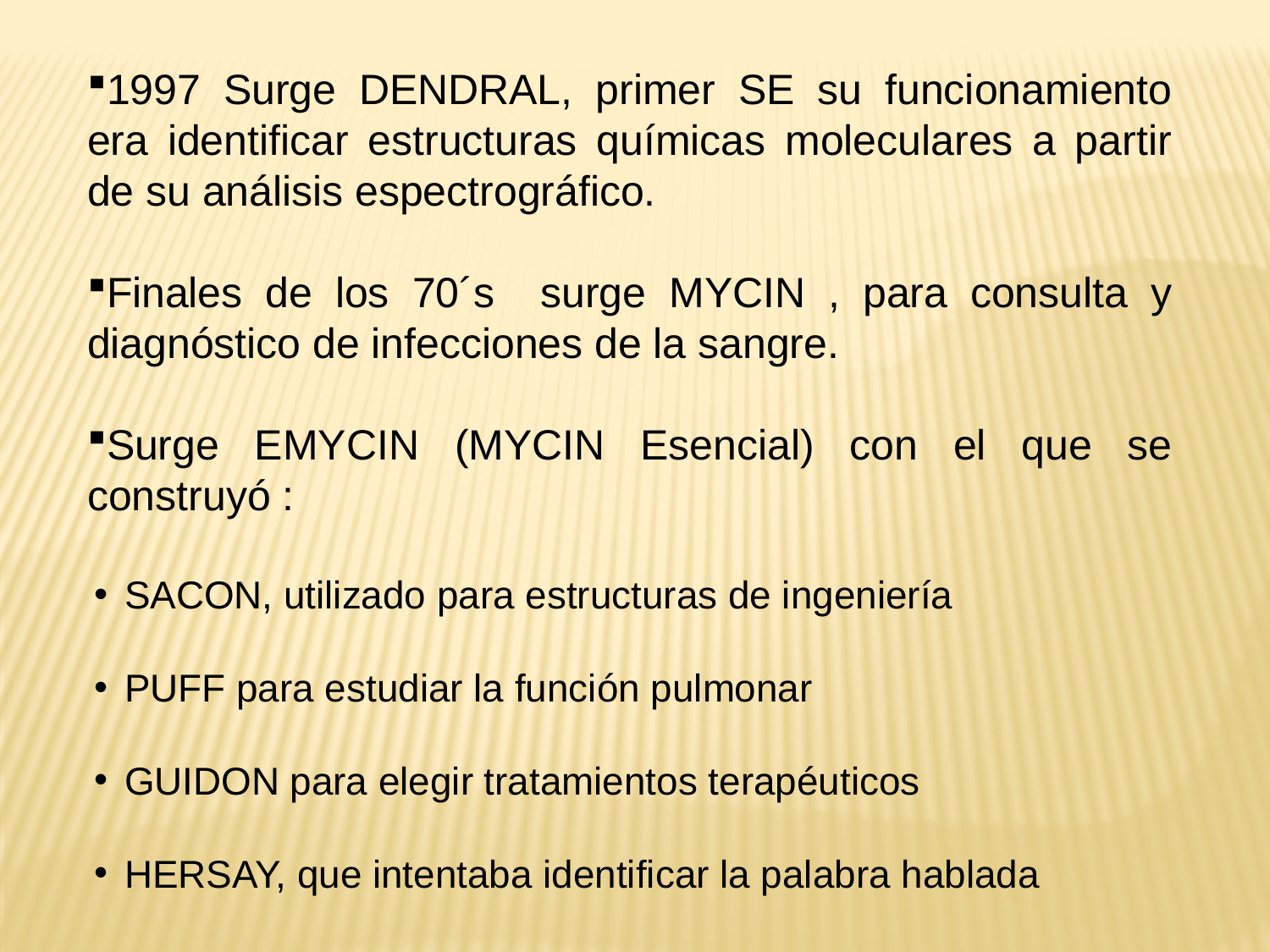

1997 Surge DENDRAL, primer SE su funcionamiento era identificar estructuras químicas moleculares a partir de su análisis espectrográfico.

Finales de los 70´s  surge MYCIN , para consulta y diagnóstico de infecciones de la sangre.

Surge EMYCIN (MYCIN Esencial) con el que se construyó :

SACON, utilizado para estructuras de ingeniería

PUFF para estudiar la función pulmonar

GUIDON para elegir tratamientos terapéuticos

HERSAY, que intentaba identificar la palabra hablada

PROSPECTOR, utilizado para hallar yacimientos de minerales.